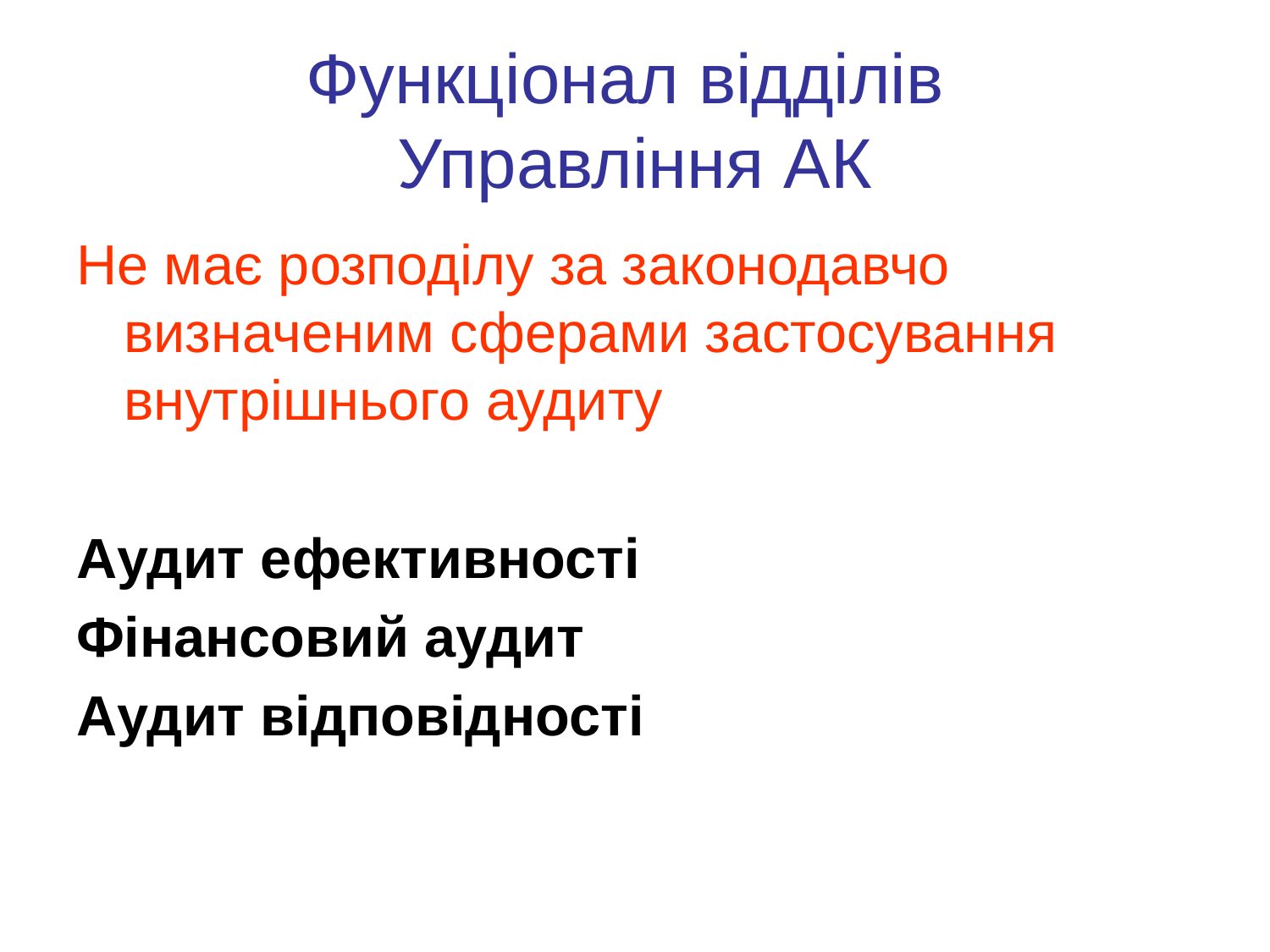

# Функціонал відділів Управління АК
Не має розподілу за законодавчо визначеним сферами застосування внутрішнього аудиту

Аудит ефективності
Фінансовий аудит
Аудит відповідності